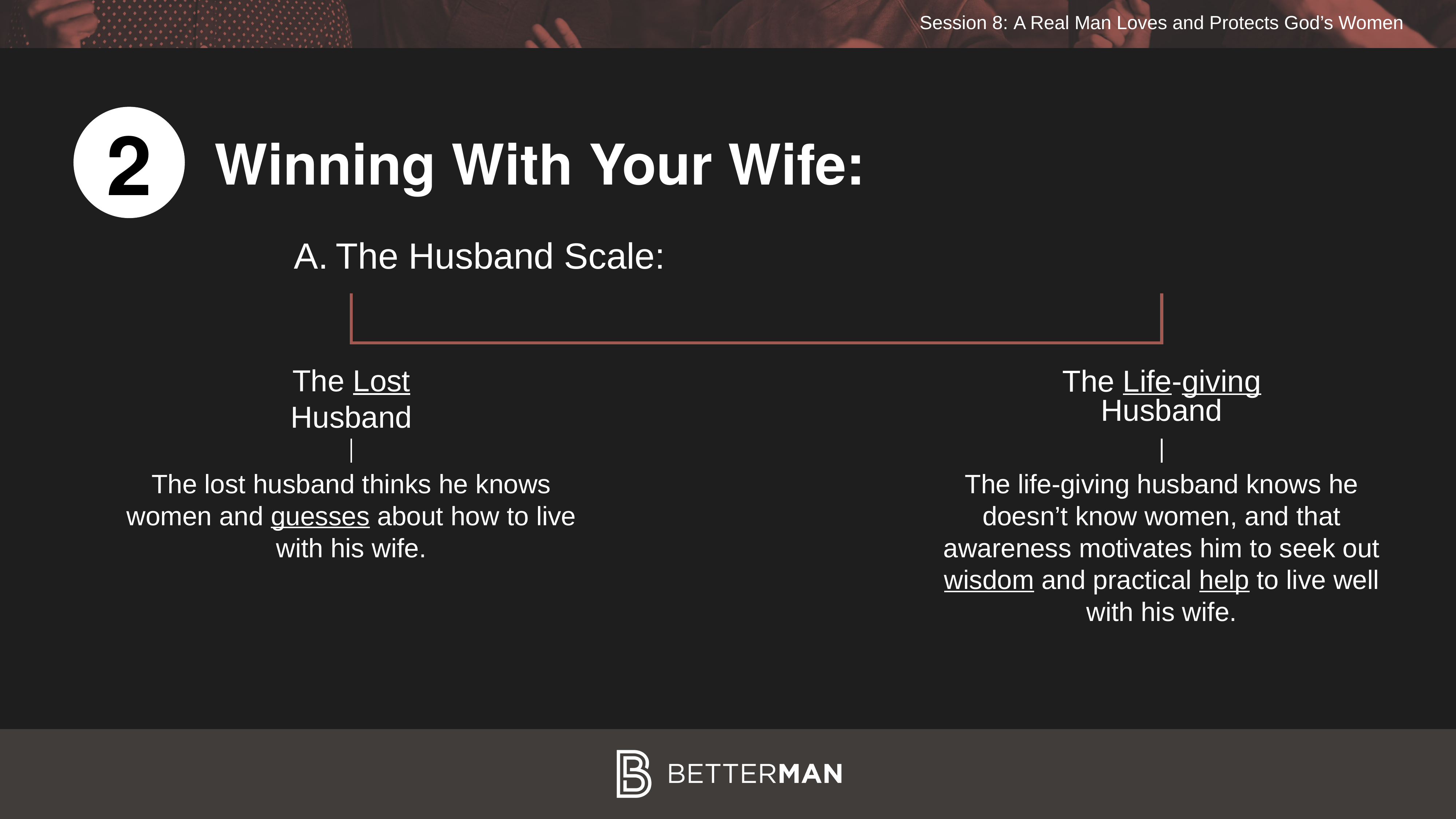

2
Winning With Your Wife:
The Husband Scale:

The Lost Husband
The Lost Husband
The Life-giving Husband

The life-giving husband knows he doesn’t know women, and that awareness motivates him to seek out wisdom and practical help to live well with his wife.
The lost husband thinks he knows women and guesses about how to live with his wife.